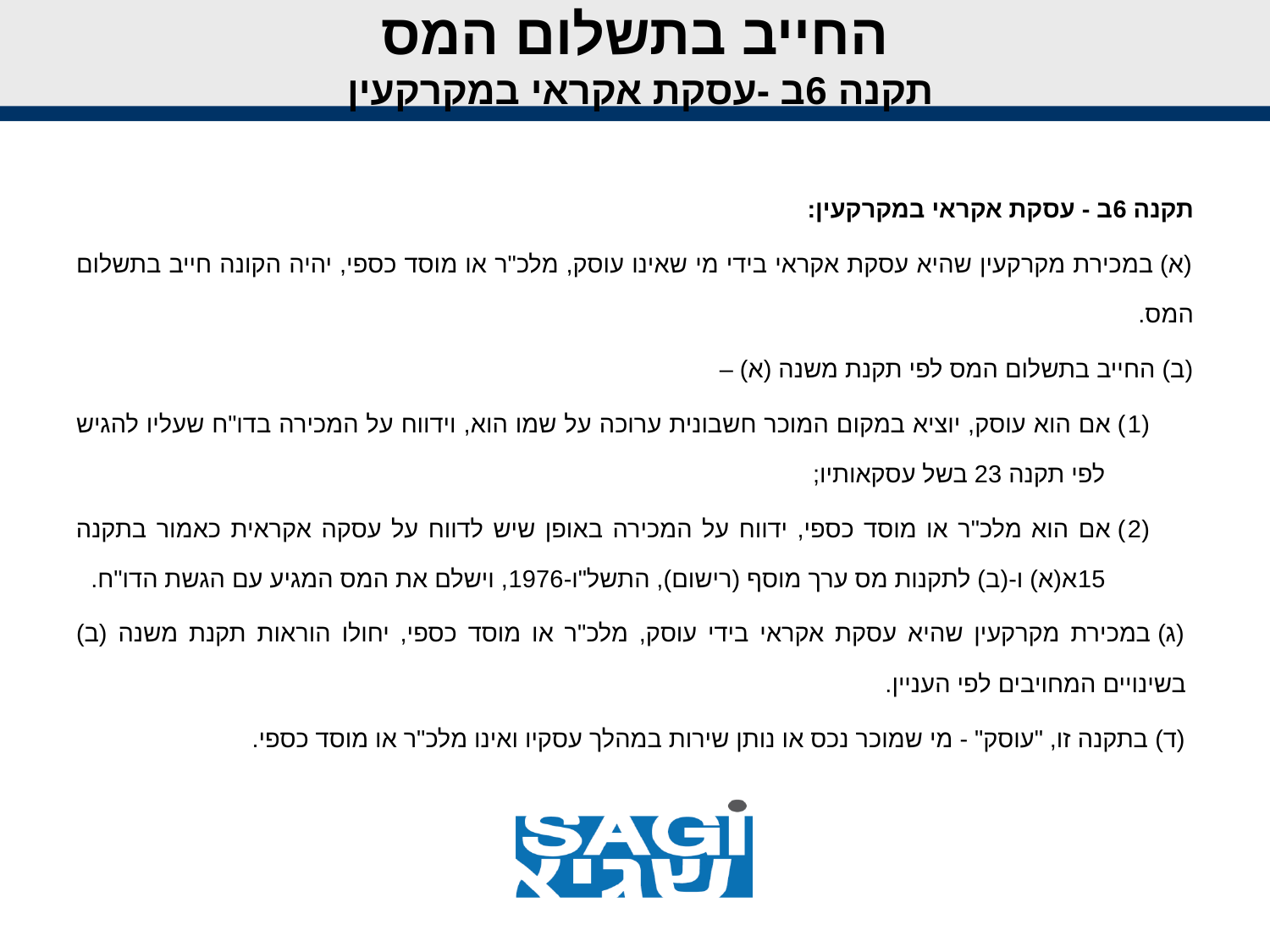

# החייב בתשלום המס תקנה 6ב -עסקת אקראי במקרקעין
תקנה 6ב - עסקת אקראי במקרקעין:
(א) במכירת מקרקעין שהיא עסקת אקראי בידי מי שאינו עוסק, מלכ"ר או מוסד כספי, יהיה הקונה חייב בתשלום המס.
(ב) החייב בתשלום המס לפי תקנת משנה (א) –
(1) אם הוא עוסק, יוציא במקום המוכר חשבונית ערוכה על שמו הוא, וידווח על המכירה בדו"ח שעליו להגיש לפי תקנה 23 בשל עסקאותיו;
(2) אם הוא מלכ"ר או מוסד כספי, ידווח על המכירה באופן שיש לדווח על עסקה אקראית כאמור בתקנה 15א(א) ו-(ב) לתקנות מס ערך מוסף (רישום), התשל"ו-1976, וישלם את המס המגיע עם הגשת הדו"ח.
(ג) במכירת מקרקעין שהיא עסקת אקראי בידי עוסק, מלכ"ר או מוסד כספי, יחולו הוראות תקנת משנה (ב) בשינויים המחויבים לפי העניין.
(ד) בתקנה זו, "עוסק" - מי שמוכר נכס או נותן שירות במהלך עסקיו ואינו מלכ"ר או מוסד כספי.